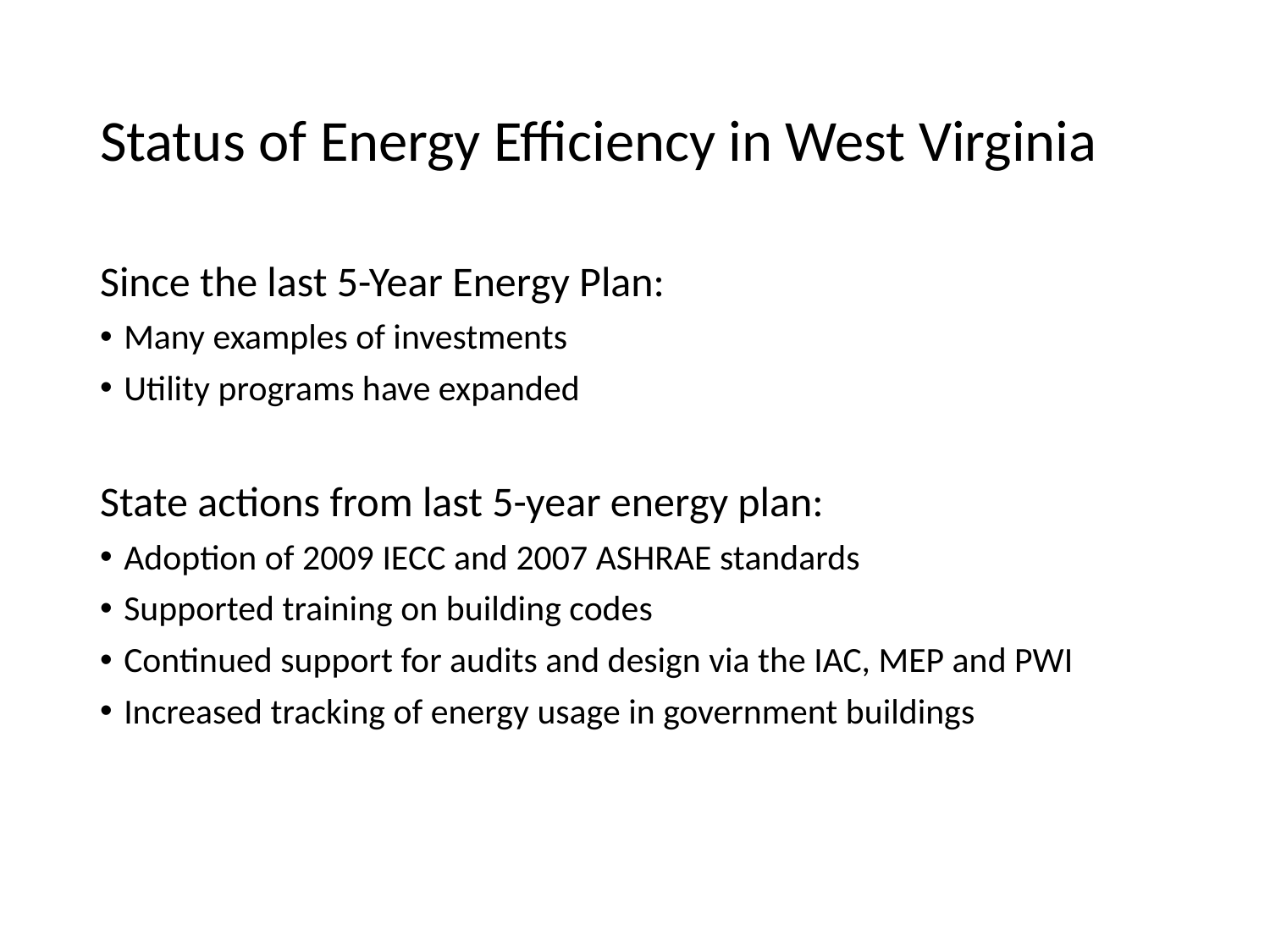

# Status of Energy Efficiency in West Virginia
Since the last 5-Year Energy Plan:
Many examples of investments
Utility programs have expanded

State actions from last 5-year energy plan:
Adoption of 2009 IECC and 2007 ASHRAE standards
Supported training on building codes
Continued support for audits and design via the IAC, MEP and PWI
Increased tracking of energy usage in government buildings